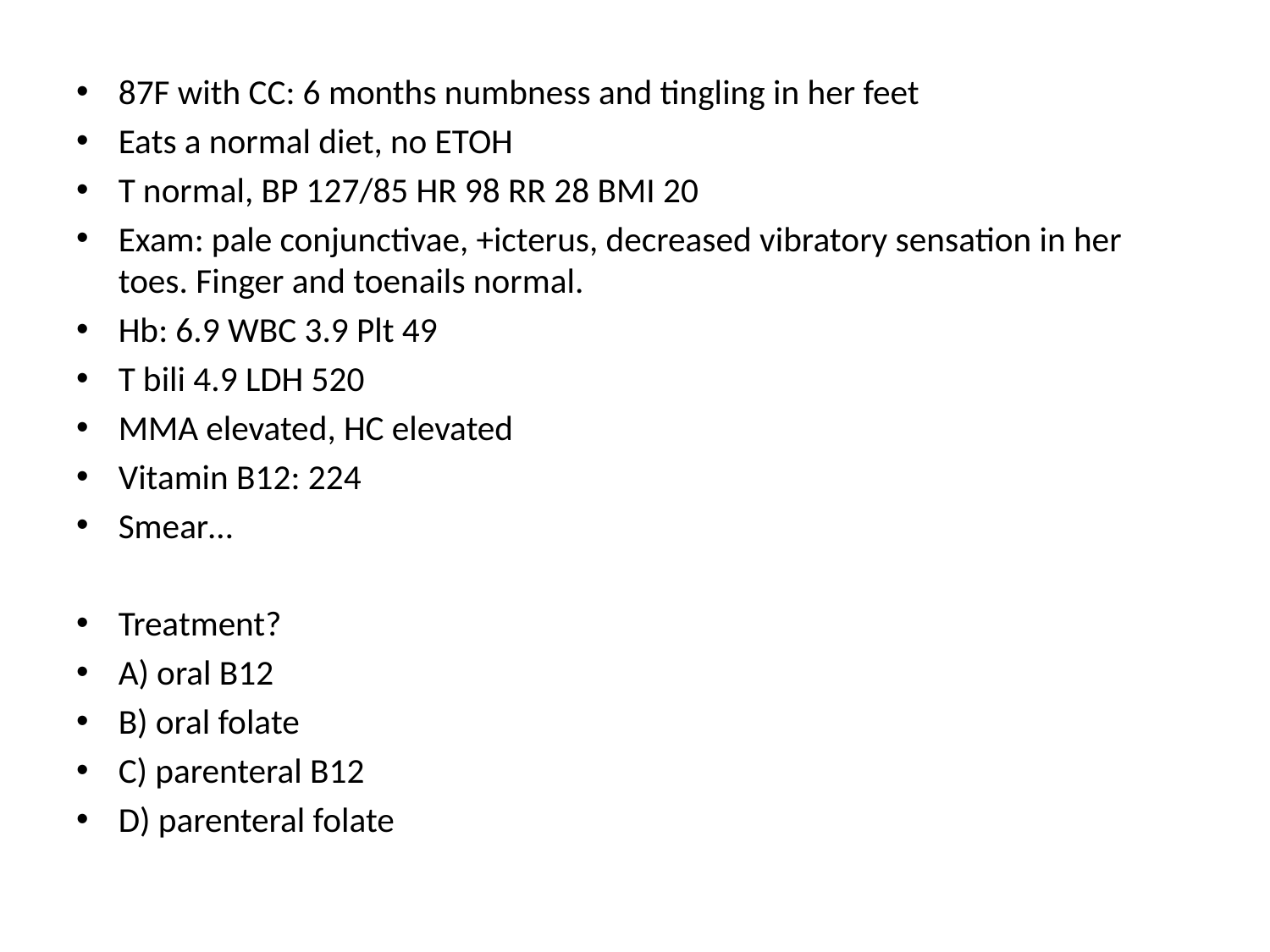

87F with CC: 6 months numbness and tingling in her feet
Eats a normal diet, no ETOH
T normal, BP 127/85 HR 98 RR 28 BMI 20
Exam: pale conjunctivae, +icterus, decreased vibratory sensation in her toes. Finger and toenails normal.
Hb: 6.9 WBC 3.9 Plt 49
T bili 4.9 LDH 520
MMA elevated, HC elevated
Vitamin B12: 224
Smear…

Treatment?
A) oral B12
B) oral folate
C) parenteral B12
D) parenteral folate